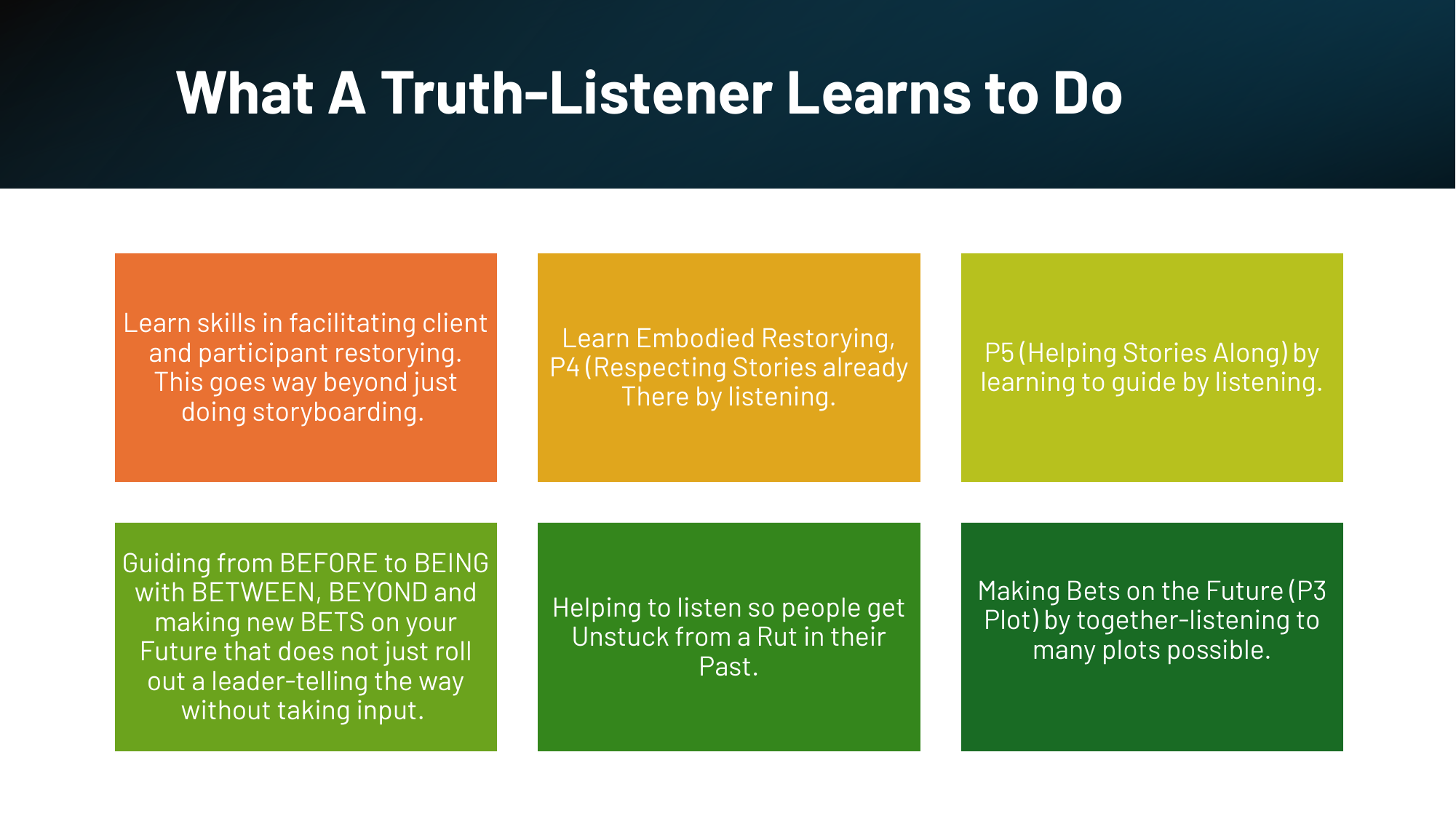

# What A Truth-Listener Learns to Do
Learn skills in facilitating client and participant restorying. This goes way beyond just doing storyboarding.
Learn Embodied Restorying, P4 (Respecting Stories already There by listening.
P5 (Helping Stories Along) by learning to guide by listening.
Guiding from BEFORE to BEING with BETWEEN, BEYOND and making new BETS on your Future that does not just roll out a leader-telling the way without taking input.
Helping to listen so people get Unstuck from a Rut in their Past.
Making Bets on the Future (P3 Plot) by together-listening to many plots possible.